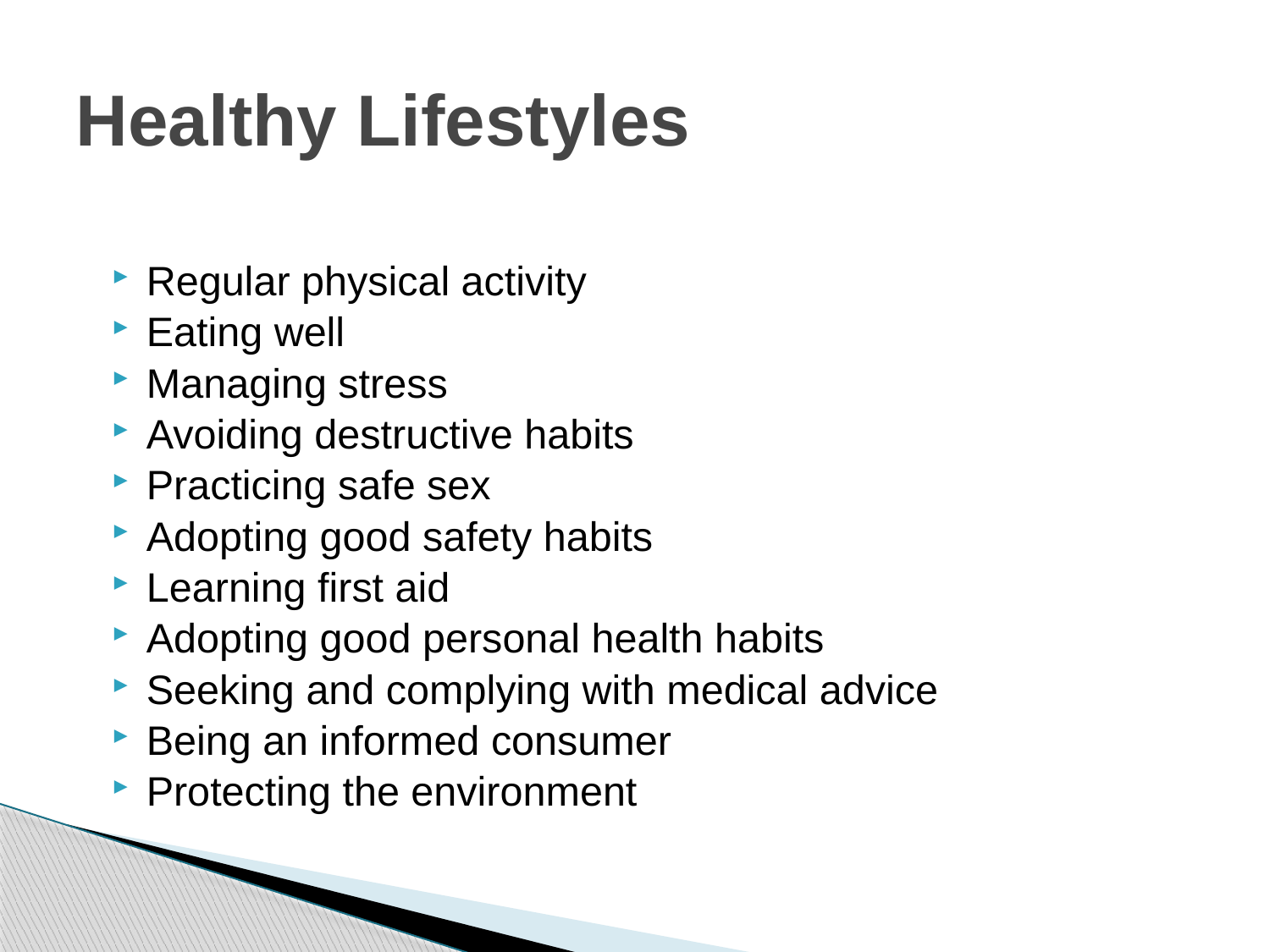

# Healthy Lifestyles
Regular physical activity
Eating well
Managing stress
Avoiding destructive habits
Practicing safe sex
Adopting good safety habits
Learning first aid
Adopting good personal health habits
Seeking and complying with medical advice
Being an informed consumer
Protecting the environment